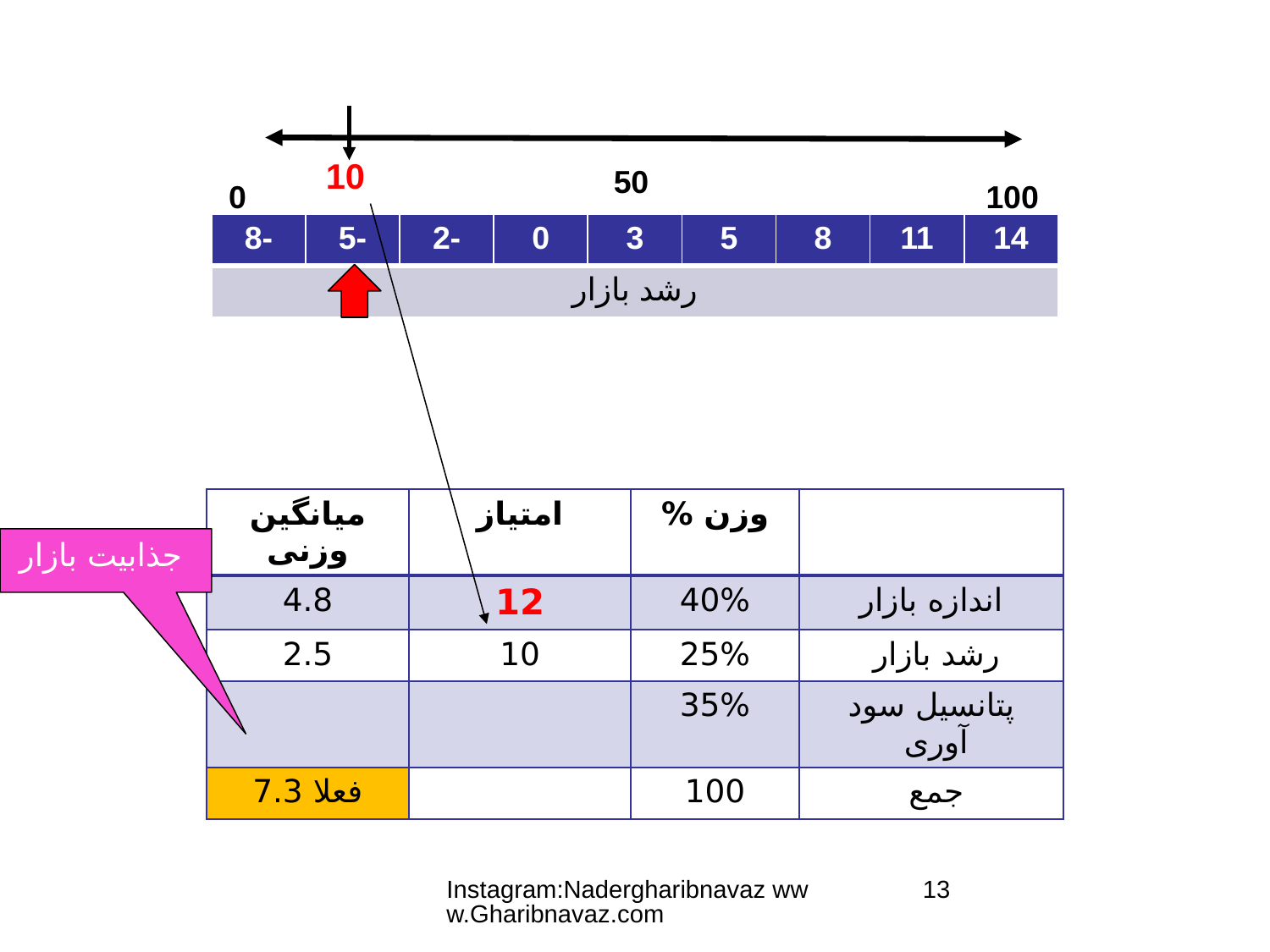

0
100
50
10
| 8- | 5- | 2- | 0 | 3 | 5 | 8 | 11 | 14 |
| --- | --- | --- | --- | --- | --- | --- | --- | --- |
| رشد بازار |  |  |  |  |  |  |  |  |

| میانگین وزنی | امتیاز | وزن % |  |
| --- | --- | --- | --- |
| 4.8 | 12 | 40% | اندازه بازار |
| 2.5 | 10 | 25% | رشد بازار |
|  |  | 35% | پتانسیل سود آوری |
| فعلا 7.3 |  | 100 | جمع |
جذابیت بازار
Instagram:Nadergharibnavaz www.Gharibnavaz.com
13